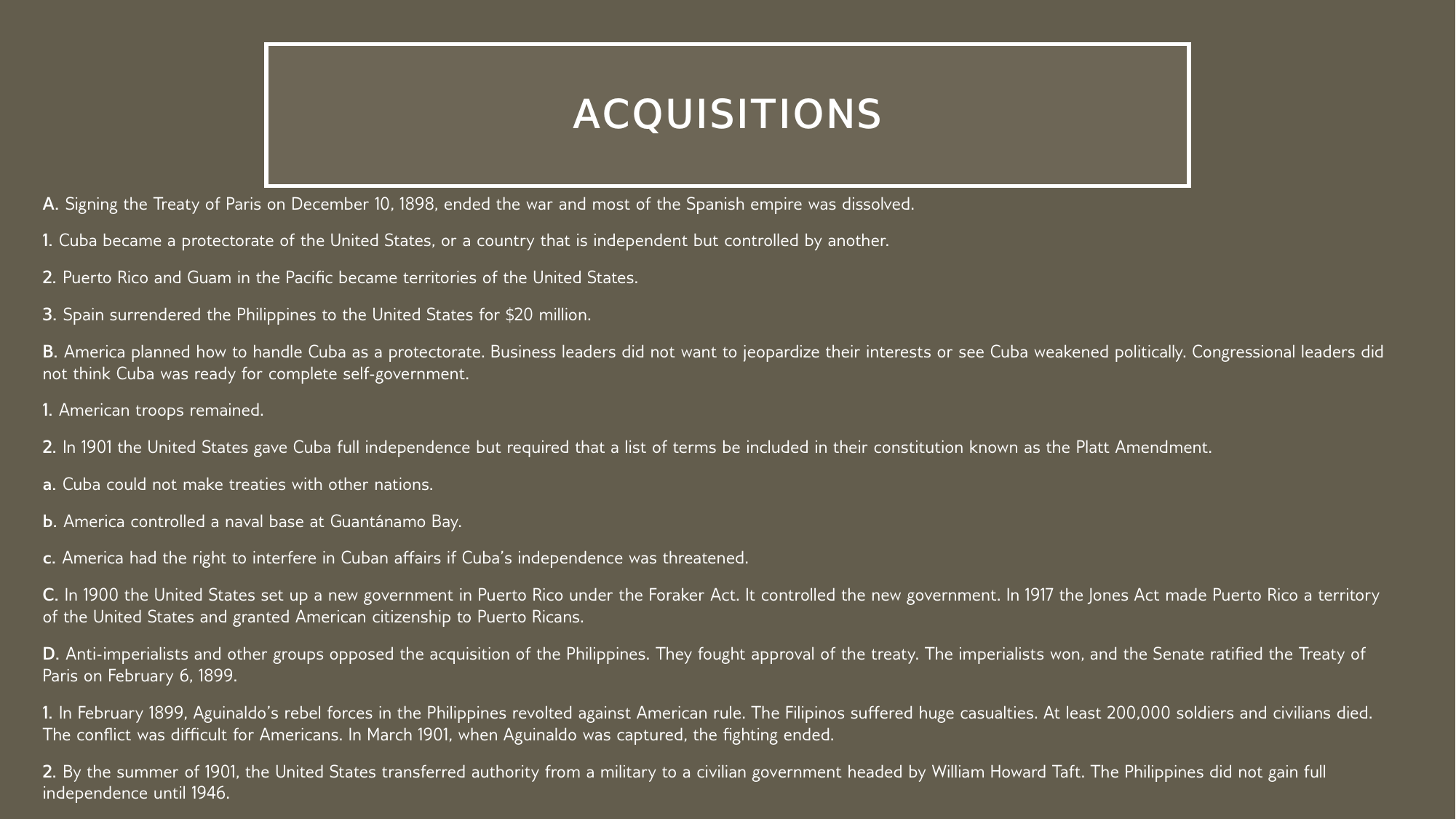

# Acquisitions
A. Signing the Treaty of Paris on December 10, 1898, ended the war and most of the Spanish empire was dissolved.
1. Cuba became a protectorate of the United States, or a country that is independent but controlled by another.
2. Puerto Rico and Guam in the Pacific became territories of the United States.
3. Spain surrendered the Philippines to the United States for $20 million.
B. America planned how to handle Cuba as a protectorate. Business leaders did not want to jeopardize their interests or see Cuba weakened politically. Congressional leaders did not think Cuba was ready for complete self-government.
1. American troops remained.
2. In 1901 the United States gave Cuba full independence but required that a list of terms be included in their constitution known as the Platt Amendment.
a. Cuba could not make treaties with other nations.
b. America controlled a naval base at Guantánamo Bay.
c. America had the right to interfere in Cuban affairs if Cuba’s independence was threatened.
C. In 1900 the United States set up a new government in Puerto Rico under the Foraker Act. It controlled the new government. In 1917 the Jones Act made Puerto Rico a territory of the United States and granted American citizenship to Puerto Ricans.
D. Anti-imperialists and other groups opposed the acquisition of the Philippines. They fought approval of the treaty. The imperialists won, and the Senate ratified the Treaty of Paris on February 6, 1899.
1. In February 1899, Aguinaldo’s rebel forces in the Philippines revolted against American rule. The Filipinos suffered huge casualties. At least 200,000 soldiers and civilians died. The conflict was difficult for Americans. In March 1901, when Aguinaldo was captured, the fighting ended.
2. By the summer of 1901, the United States transferred authority from a military to a civilian government headed by William Howard Taft. The Philippines did not gain full independence until 1946.